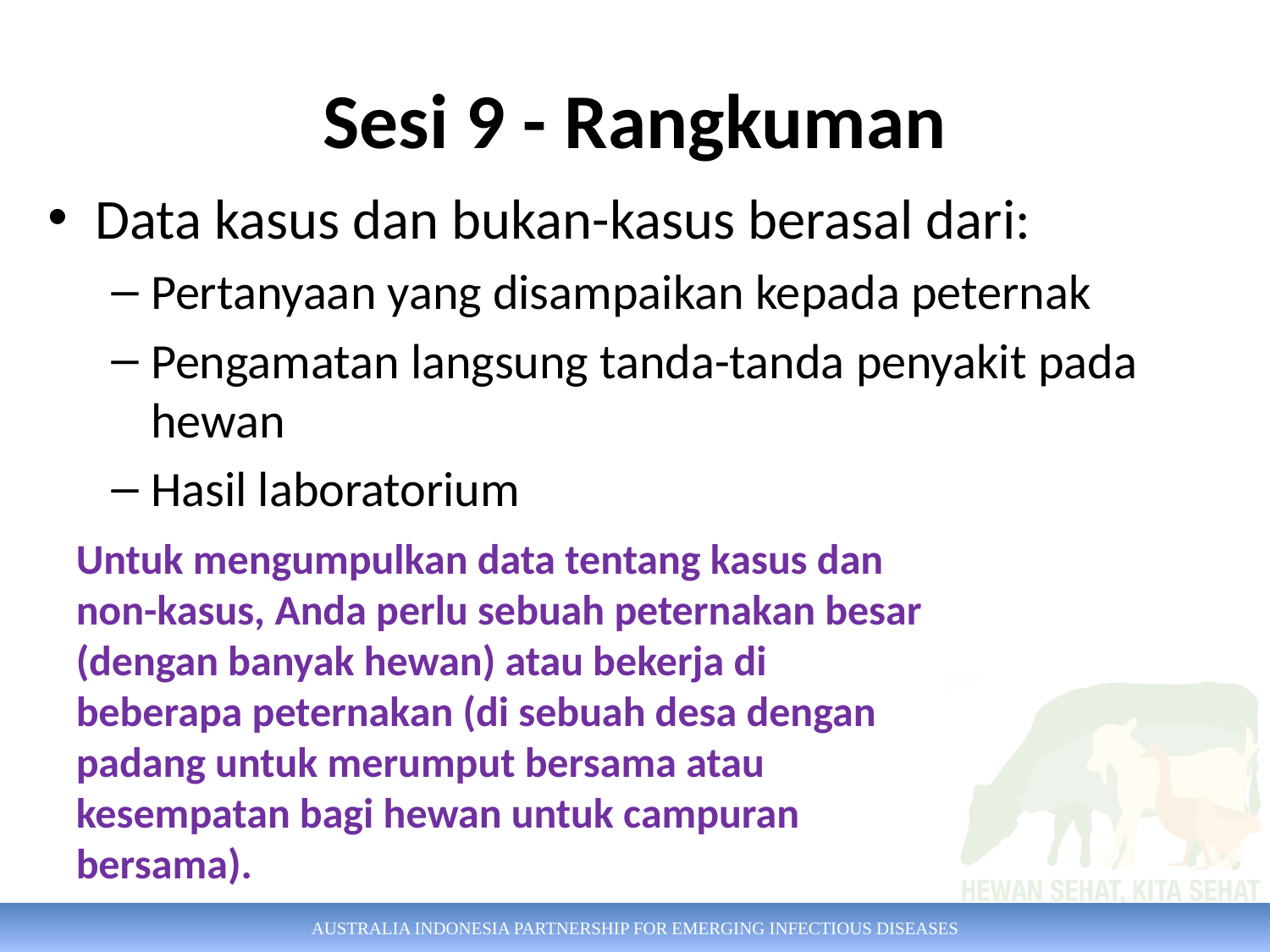

# Sesi 9 - Rangkuman
Data kasus dan bukan-kasus berasal dari:
Pertanyaan yang disampaikan kepada peternak
Pengamatan langsung tanda-tanda penyakit pada hewan
Hasil laboratorium
Untuk mengumpulkan data tentang kasus dan non-kasus, Anda perlu sebuah peternakan besar (dengan banyak hewan) atau bekerja di beberapa peternakan (di sebuah desa dengan padang untuk merumput bersama atau kesempatan bagi hewan untuk campuran bersama).